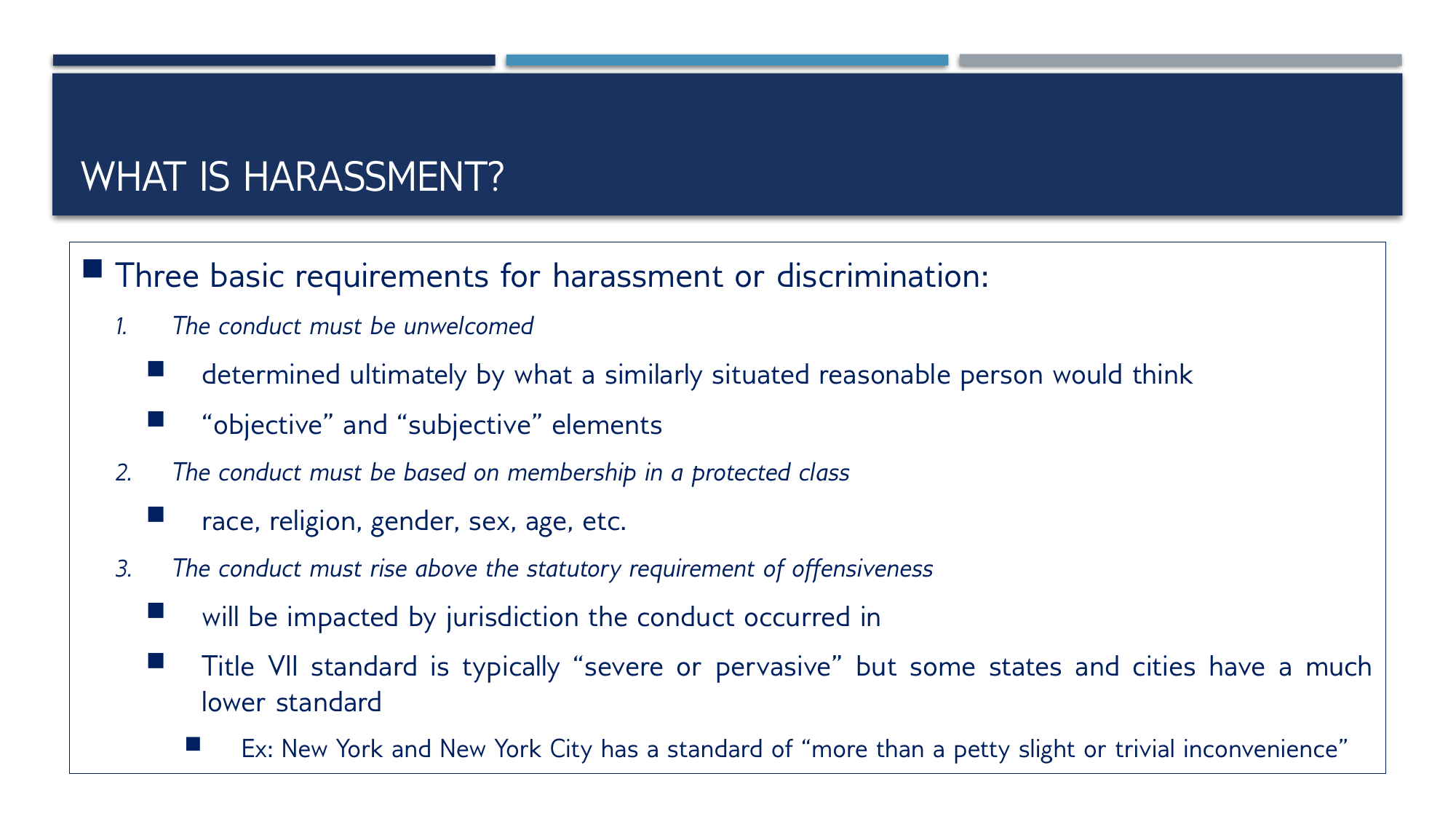

# What is harassment?
Three basic requirements for harassment or discrimination:
The conduct must be unwelcomed
determined ultimately by what a similarly situated reasonable person would think
“objective” and “subjective” elements
The conduct must be based on membership in a protected class
race, religion, gender, sex, age, etc.
The conduct must rise above the statutory requirement of offensiveness
will be impacted by jurisdiction the conduct occurred in
Title VII standard is typically “severe or pervasive” but some states and cities have a much lower standard
Ex: New York and New York City has a standard of “more than a petty slight or trivial inconvenience”